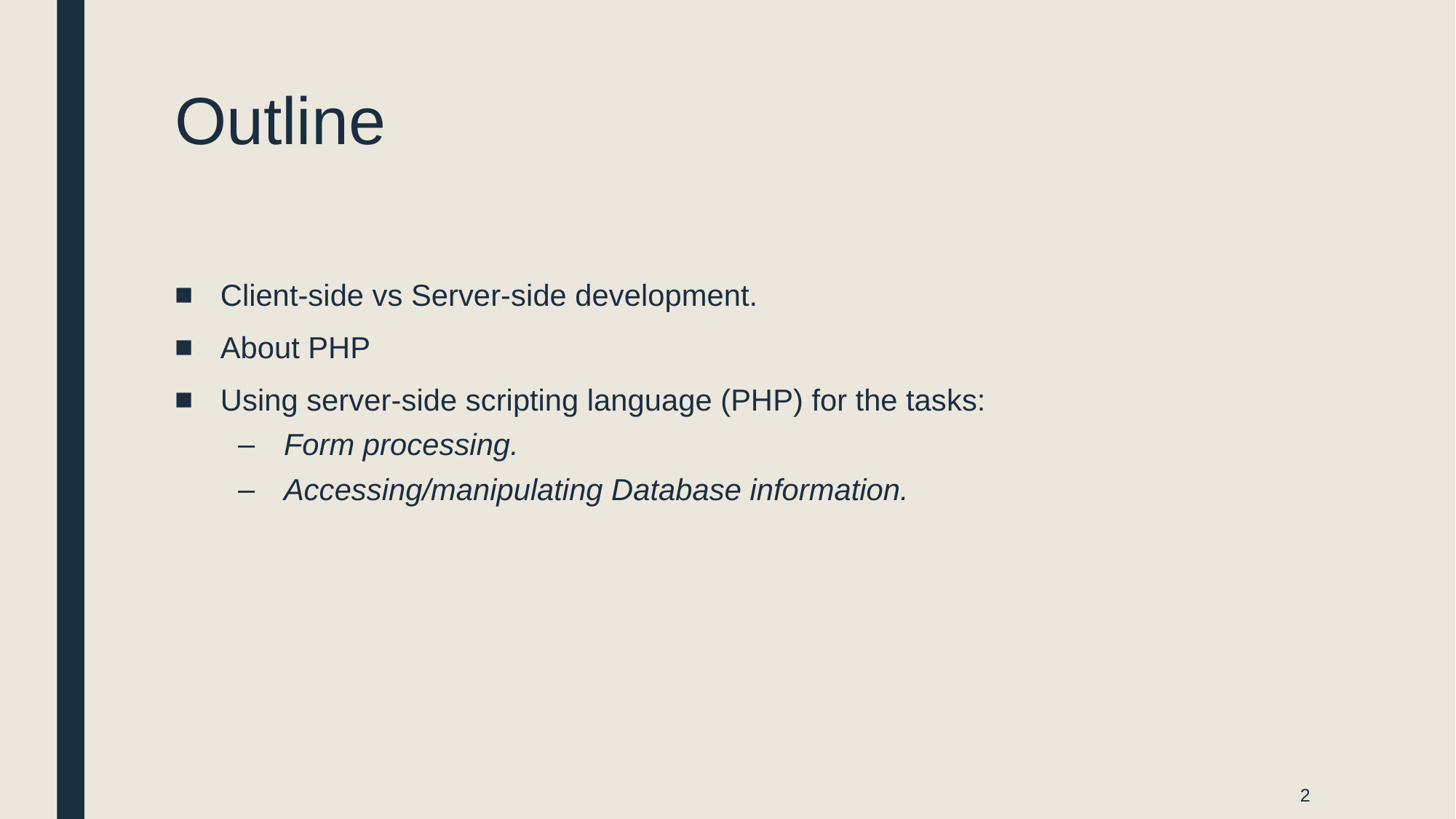

# Outline
Client-side vs Server-side development.
About PHP
Using server-side scripting language (PHP) for the tasks:
Form processing.
Accessing/manipulating Database information.

2